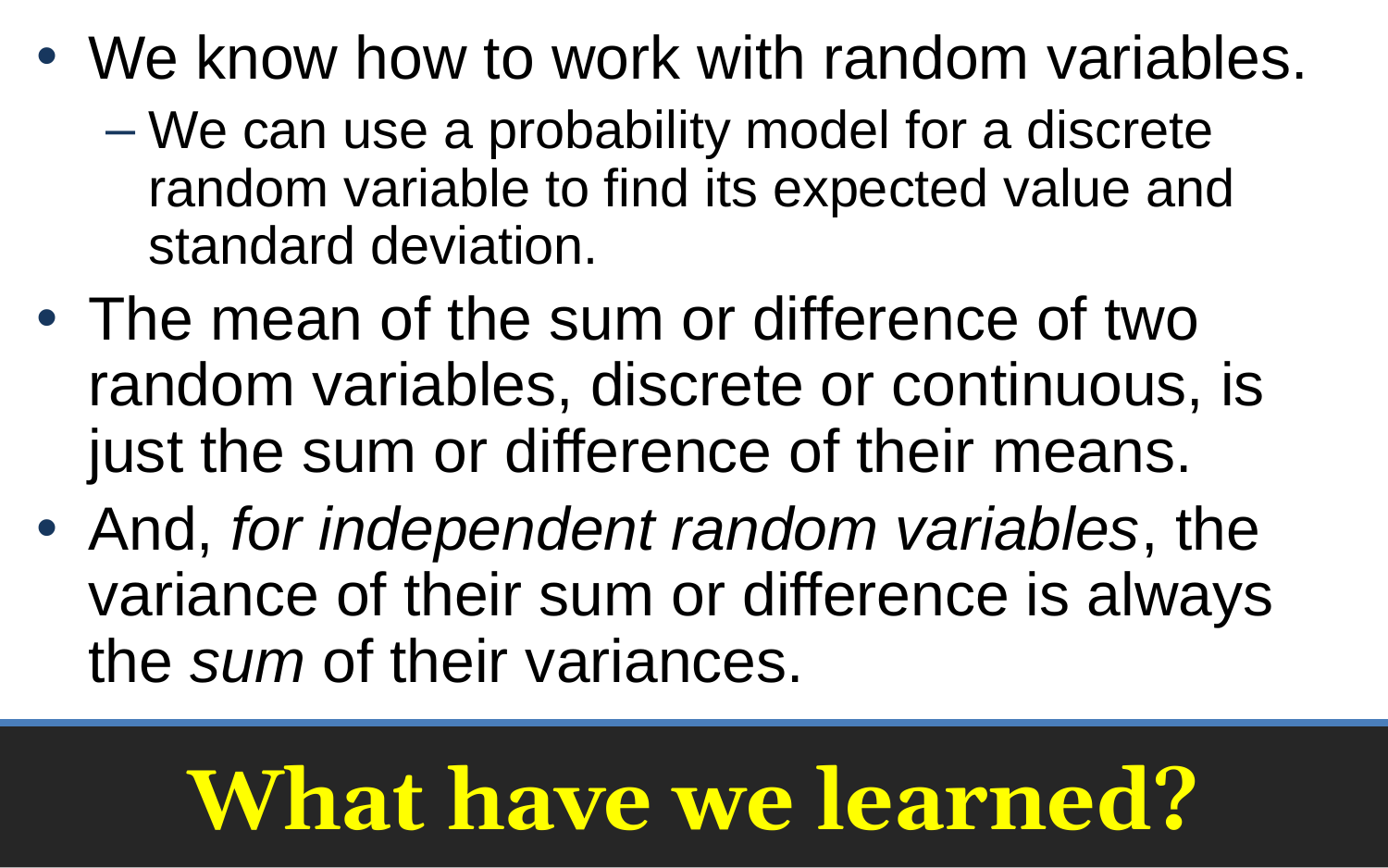

We know how to work with random variables.
We can use a probability model for a discrete random variable to find its expected value and standard deviation.
The mean of the sum or difference of two random variables, discrete or continuous, is just the sum or difference of their means.
And, for independent random variables, the variance of their sum or difference is always the sum of their variances.
# What have we learned?